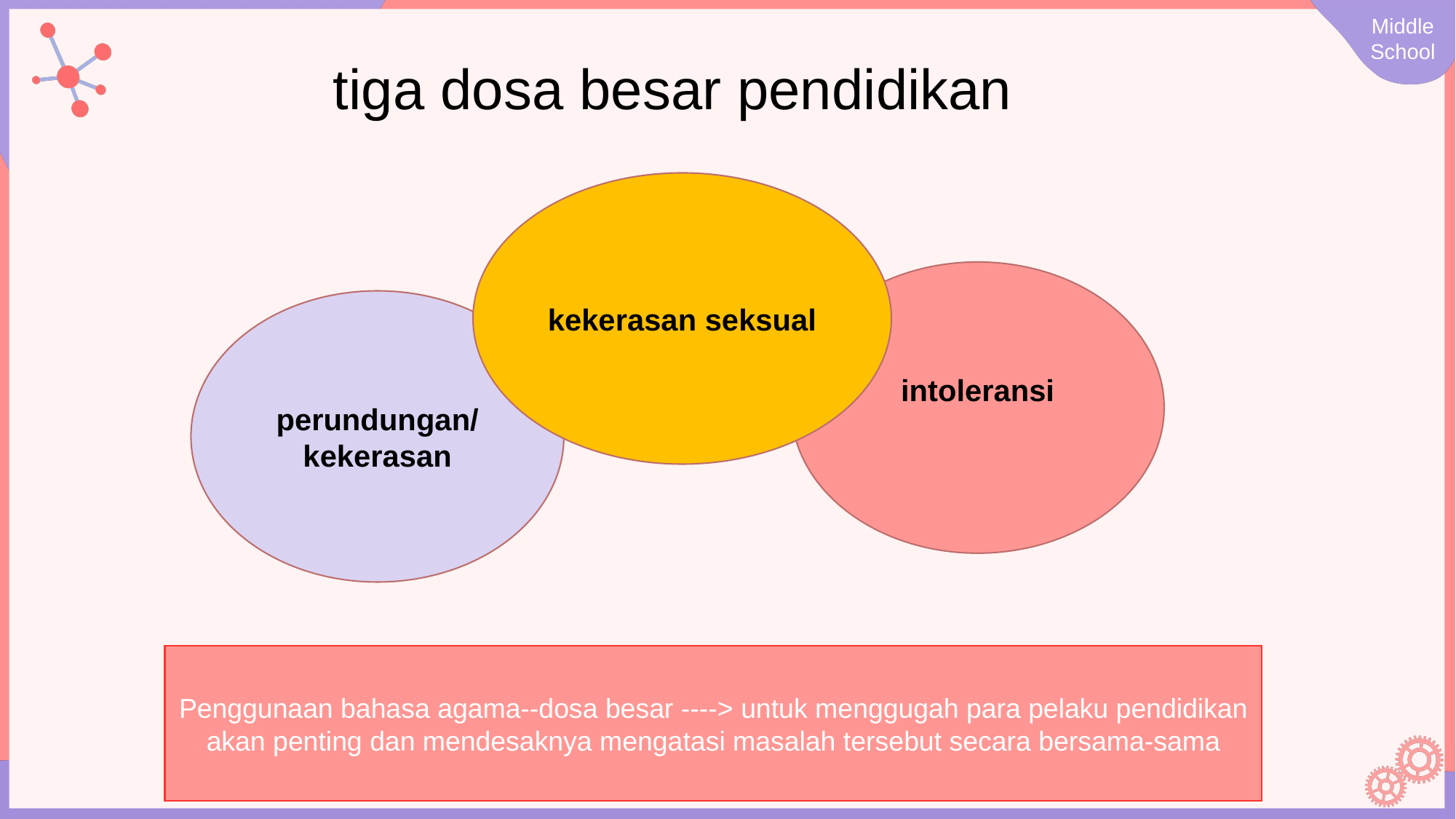

# tiga dosa besar pendidikan
kekerasan seksual
intoleransi

perundungan/
kekerasan
Penggunaan bahasa agama--dosa besar ----> untuk menggugah para pelaku pendidikan akan penting dan mendesaknya mengatasi masalah tersebut secara bersama-sama